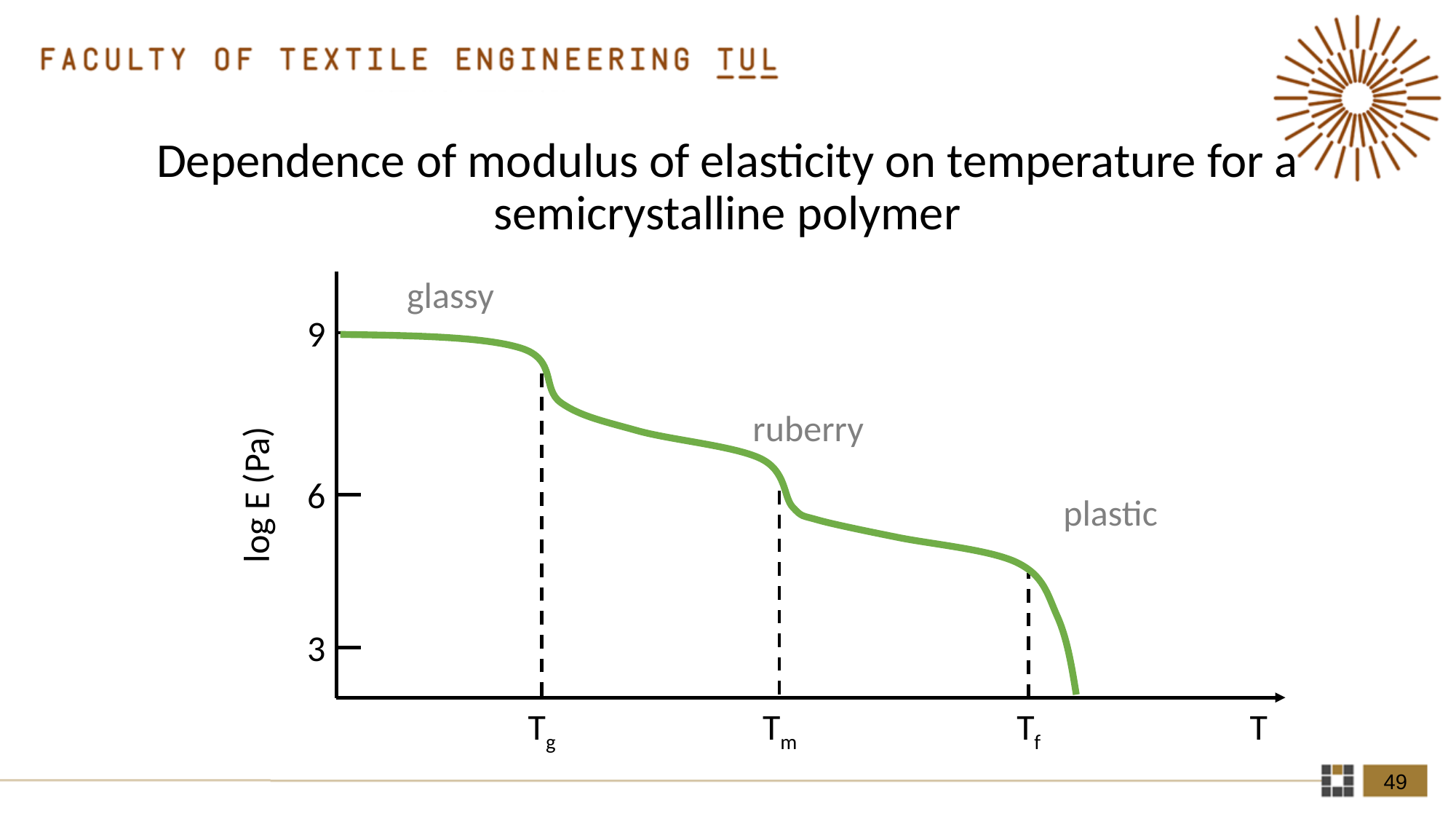

# Dependence of modulus of elasticity on temperature for a semicrystalline polymer
glassy
9

ruberry
log E (Pa)
6
plastic
3
Tf
T
Tg
Tm
49